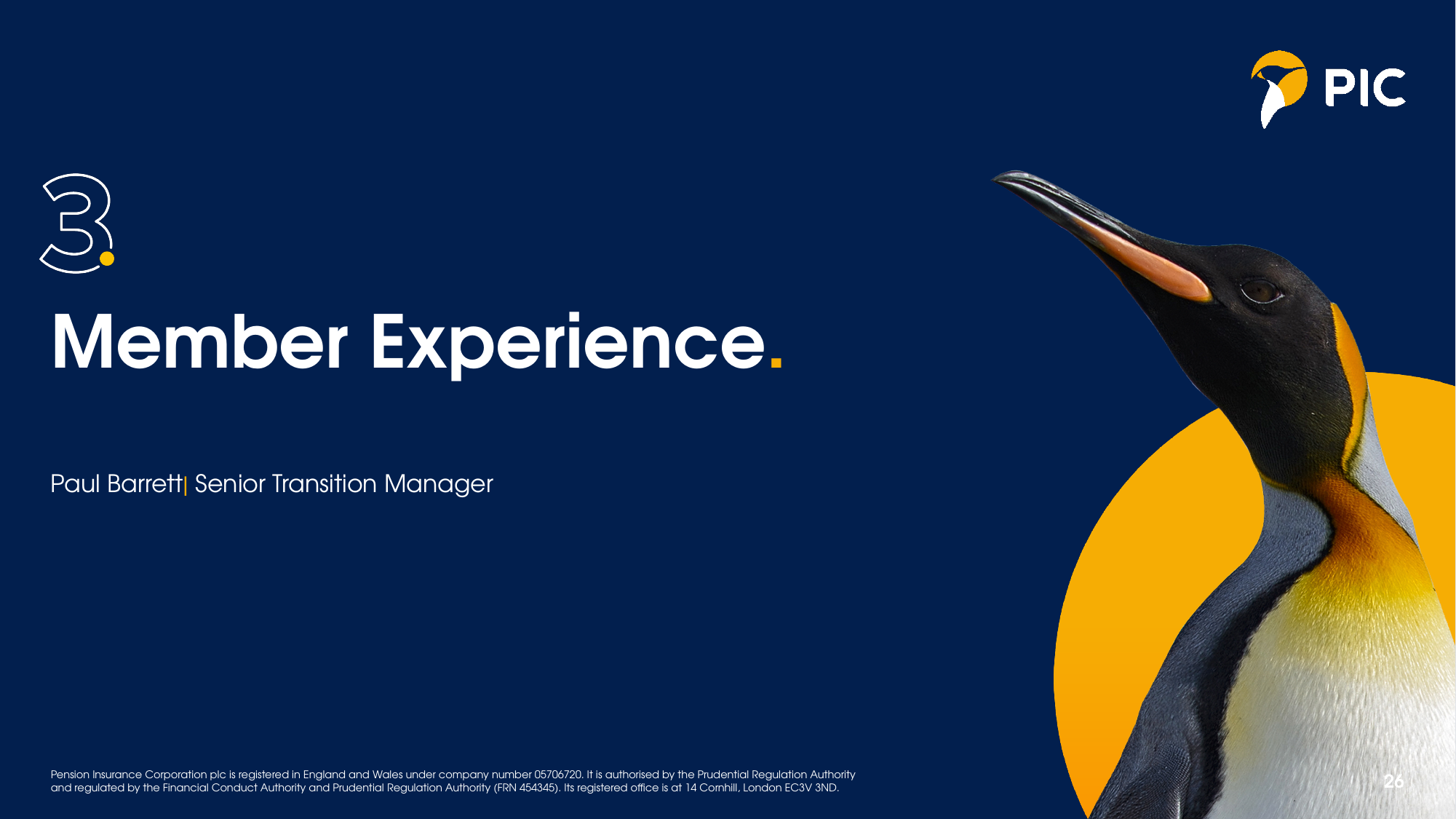

# Member Experience.
Paul Barrett| Senior Transition Manager
26